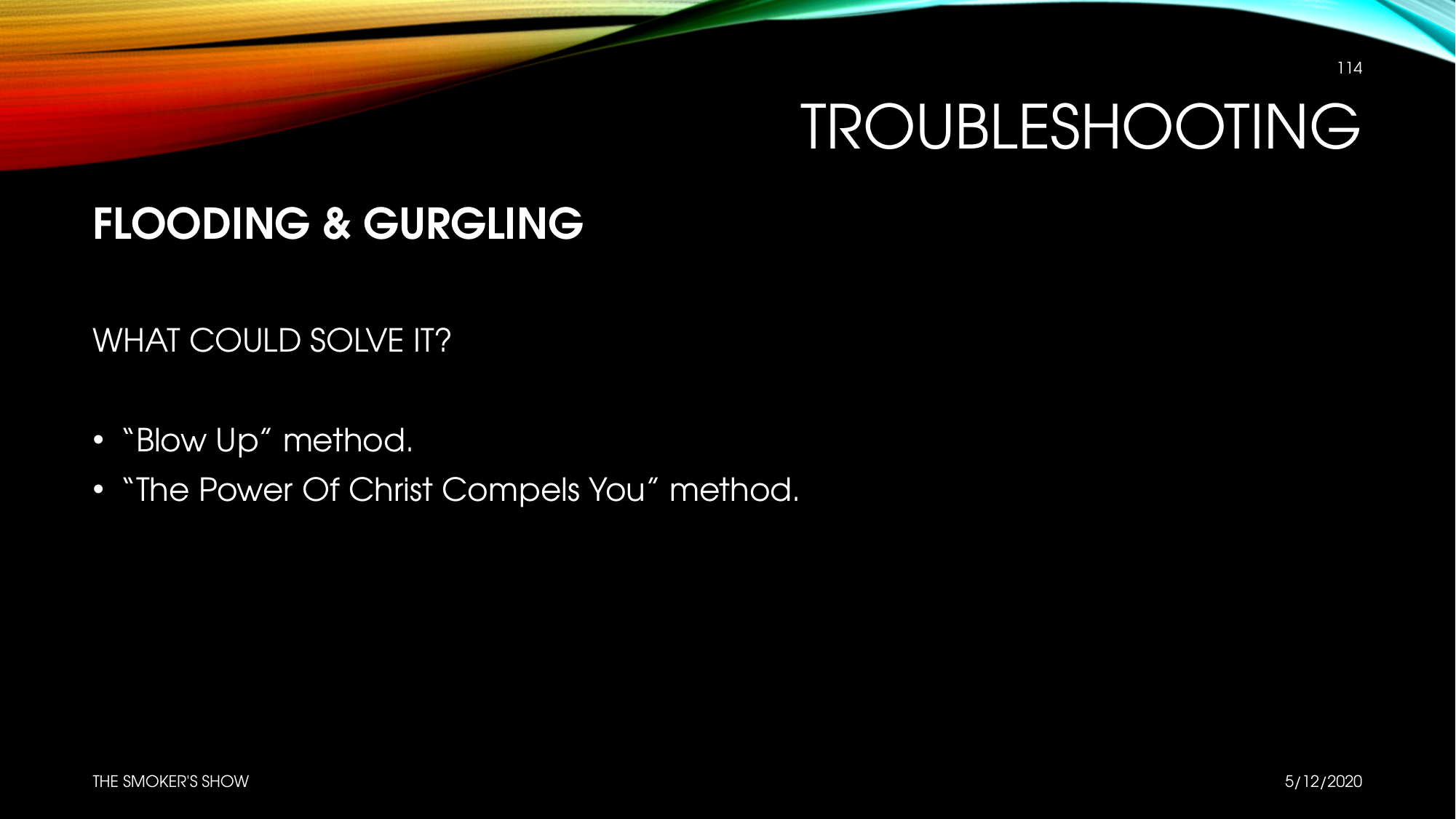

114
# Troubleshooting
FLOODING & GURGLING

WHAT COULD SOLVE IT?

“Blow Up” method.
“The Power Of Christ Compels You” method.

THE SMOKER'S SHOW
5/12/2020